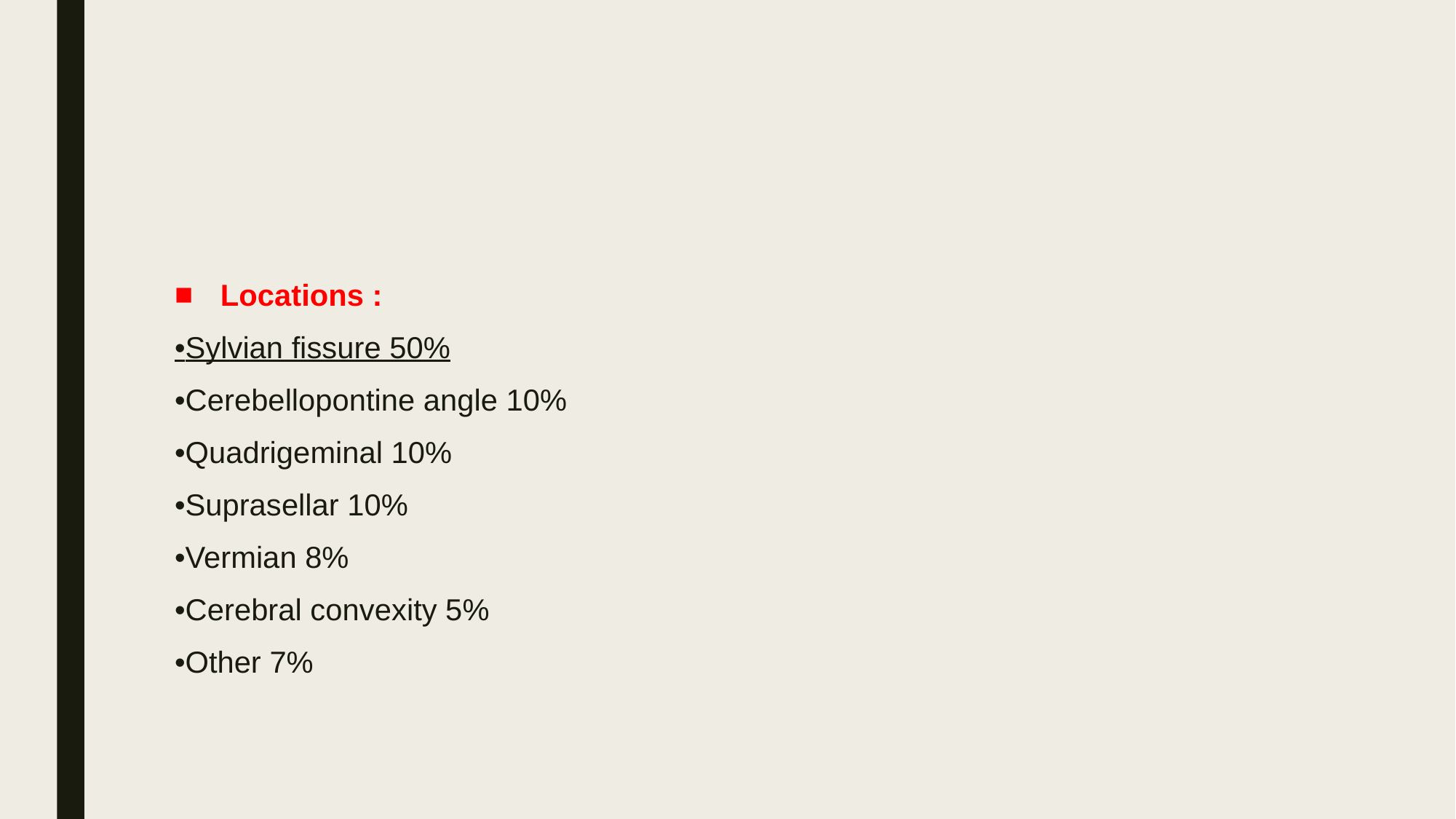

#
Locations :
•Sylvian fissure 50%
•Cerebellopontine angle 10%
•Quadrigeminal 10%
•Suprasellar 10%
•Vermian 8%
•Cerebral convexity 5%
•Other 7%